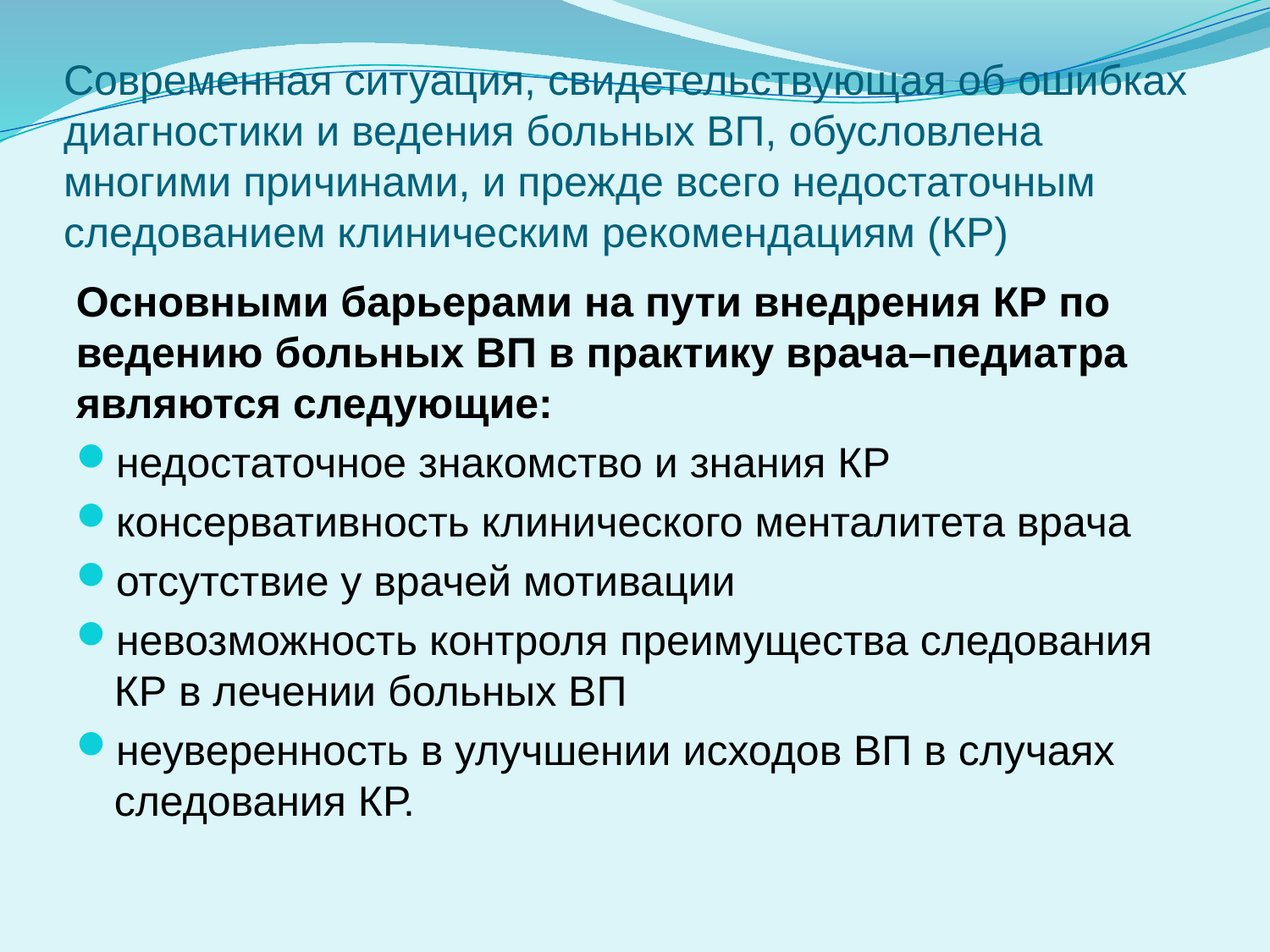

# Современная ситуация, свидетельствующая об ошибках диагностики и ведения больных ВП, обусловлена многими причинами, и прежде всего недостаточным следованием клиническим рекомендациям (КР)
Основными барьерами на пути внедрения КР по ведению больных ВП в практику врача–педиатра являются следующие:
недостаточное знакомство и знания КР
консервативность клинического менталитета врача
отсутствие у врачей мотивации
невозможность контроля преимущества следования КР в лечении больных ВП
неуверенность в улучшении исходов ВП в случаях следования КР.